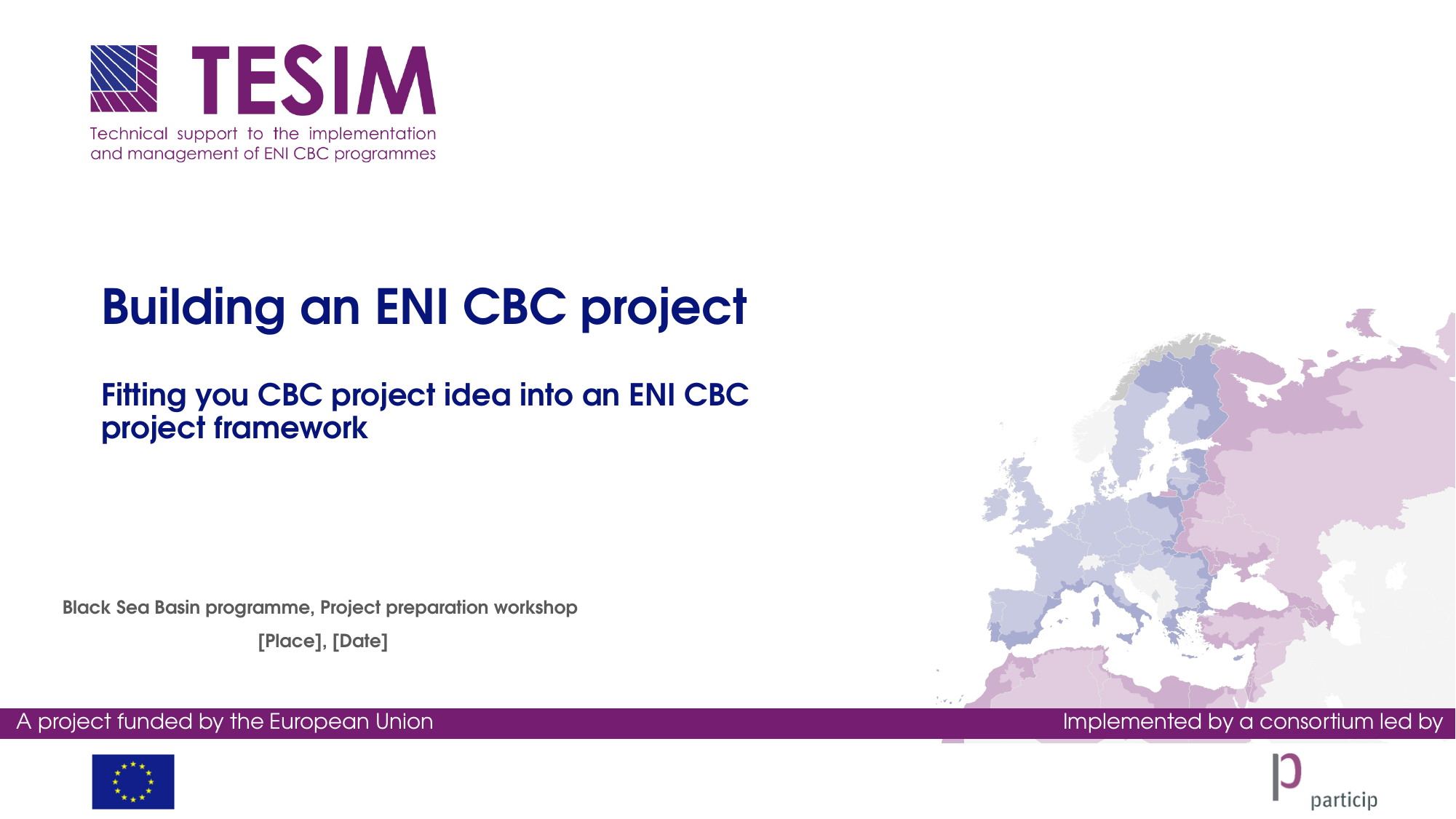

# Building an ENI CBC project
Fitting you CBC project idea into an ENI CBC project framework
Black Sea Basin programme, Project preparation workshop
 [Place], [Date]